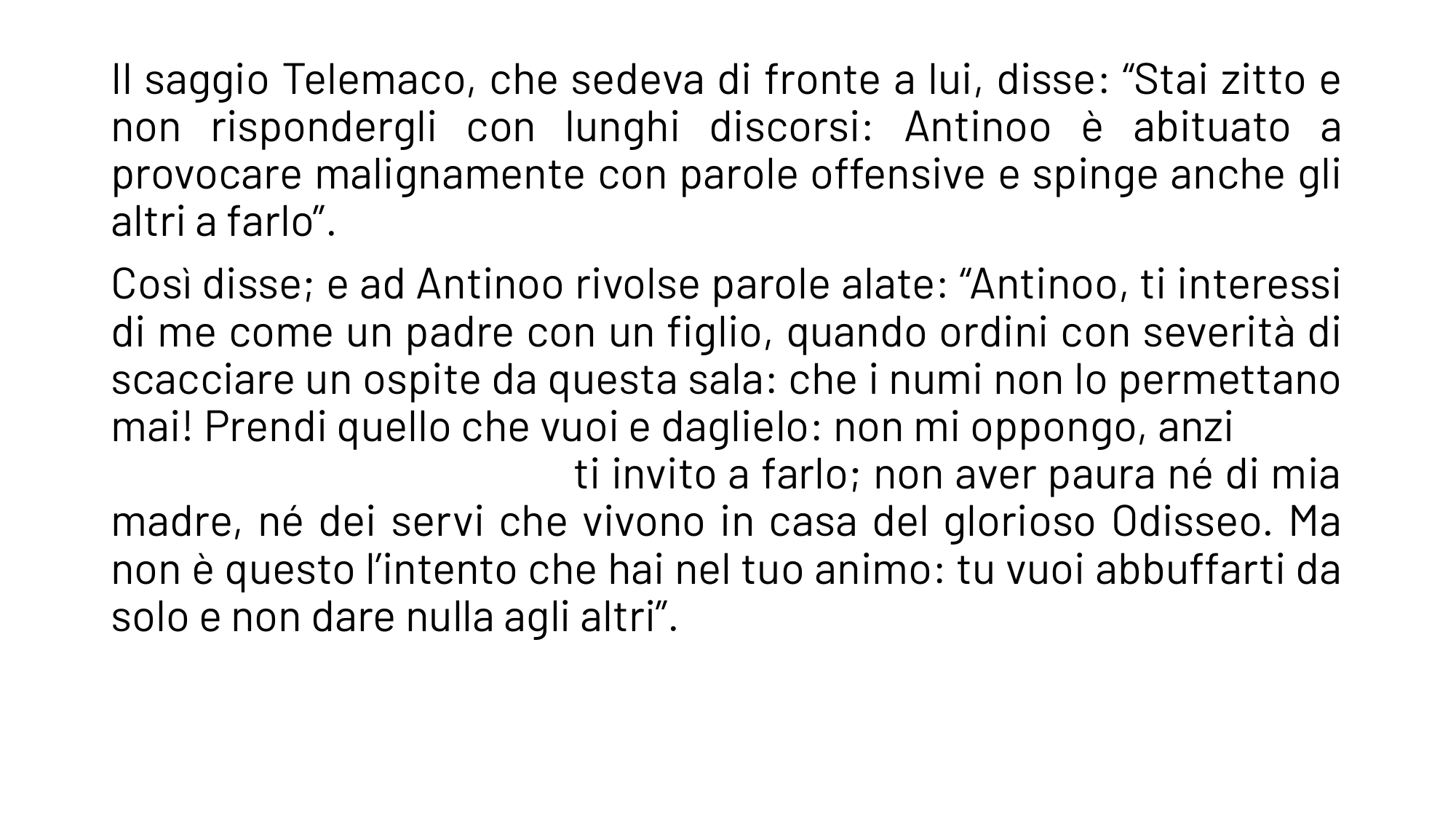

Il saggio Telemaco, che sedeva di fronte a lui, disse: “Stai zitto e non rispondergli con lunghi discorsi: Antinoo è abituato a provocare malignamente con parole offensive e spinge anche gli altri a farlo”.
Così disse; e ad Antinoo rivolse parole alate: “Antinoo, ti interessi di me come un padre con un figlio, quando ordini con severità di scacciare un ospite da questa sala: che i numi non lo permettano mai! Prendi quello che vuoi e daglielo: non mi oppongo, anzi                                                        ti invito a farlo; non aver paura né di mia madre, né dei servi che vivono in casa del glorioso Odisseo. Ma non è questo l’intento che hai nel tuo animo: tu vuoi abbuffarti da solo e non dare nulla agli altri”.